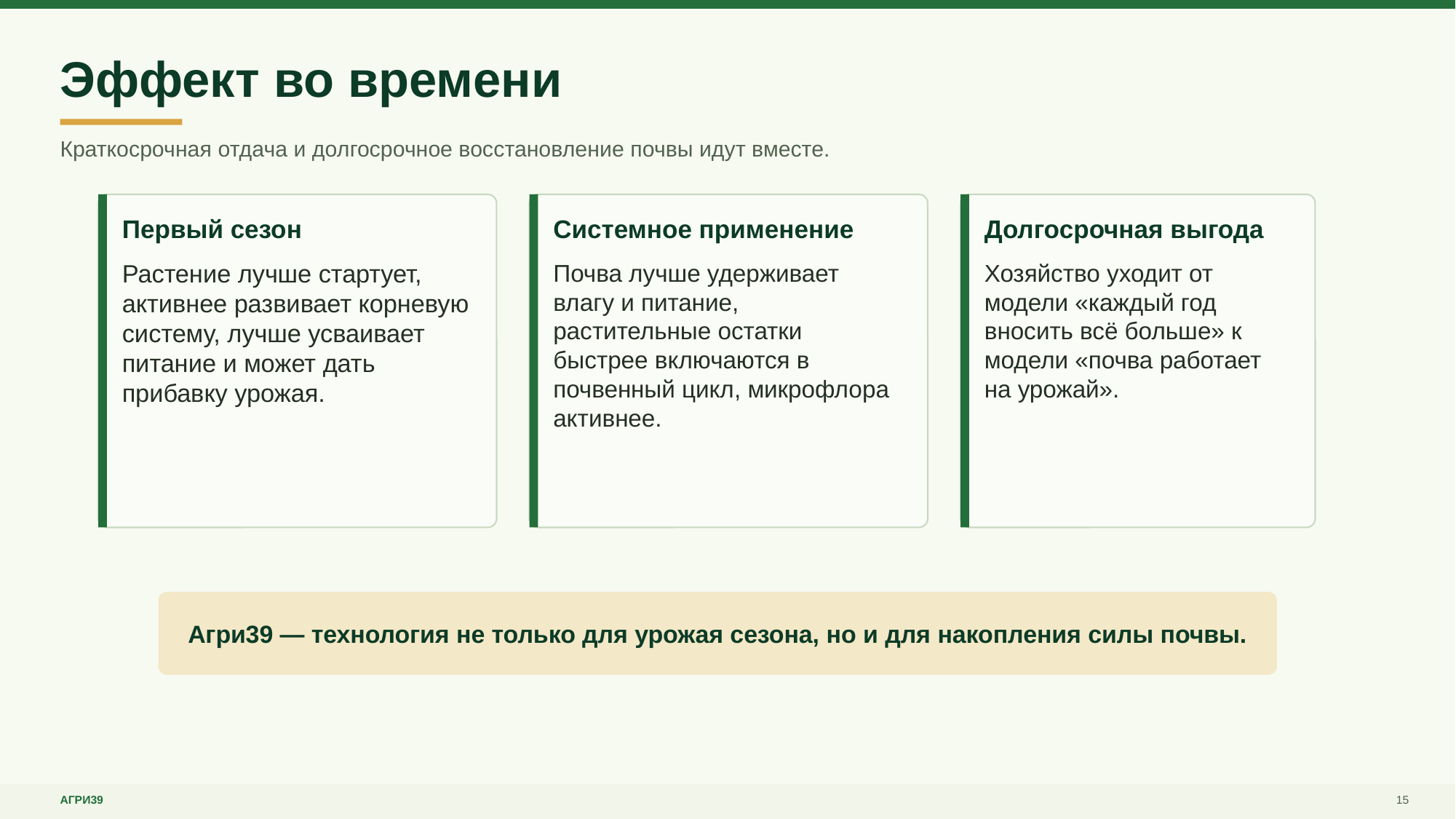

Эффект во времени

Краткосрочная отдача и долгосрочное восстановление почвы идут вместе.

Первый сезон
Системное применение
Долгосрочная выгода
Растение лучше стартует, активнее развивает корневую систему, лучше усваивает питание и может дать прибавку урожая.
Почва лучше удерживает влагу и питание, растительные остатки быстрее включаются в почвенный цикл, микрофлора активнее.
Хозяйство уходит от модели «каждый год вносить всё больше» к модели «почва работает на урожай».

Агри39 — технология не только для урожая сезона, но и для накопления силы почвы.

АГРИ39
15